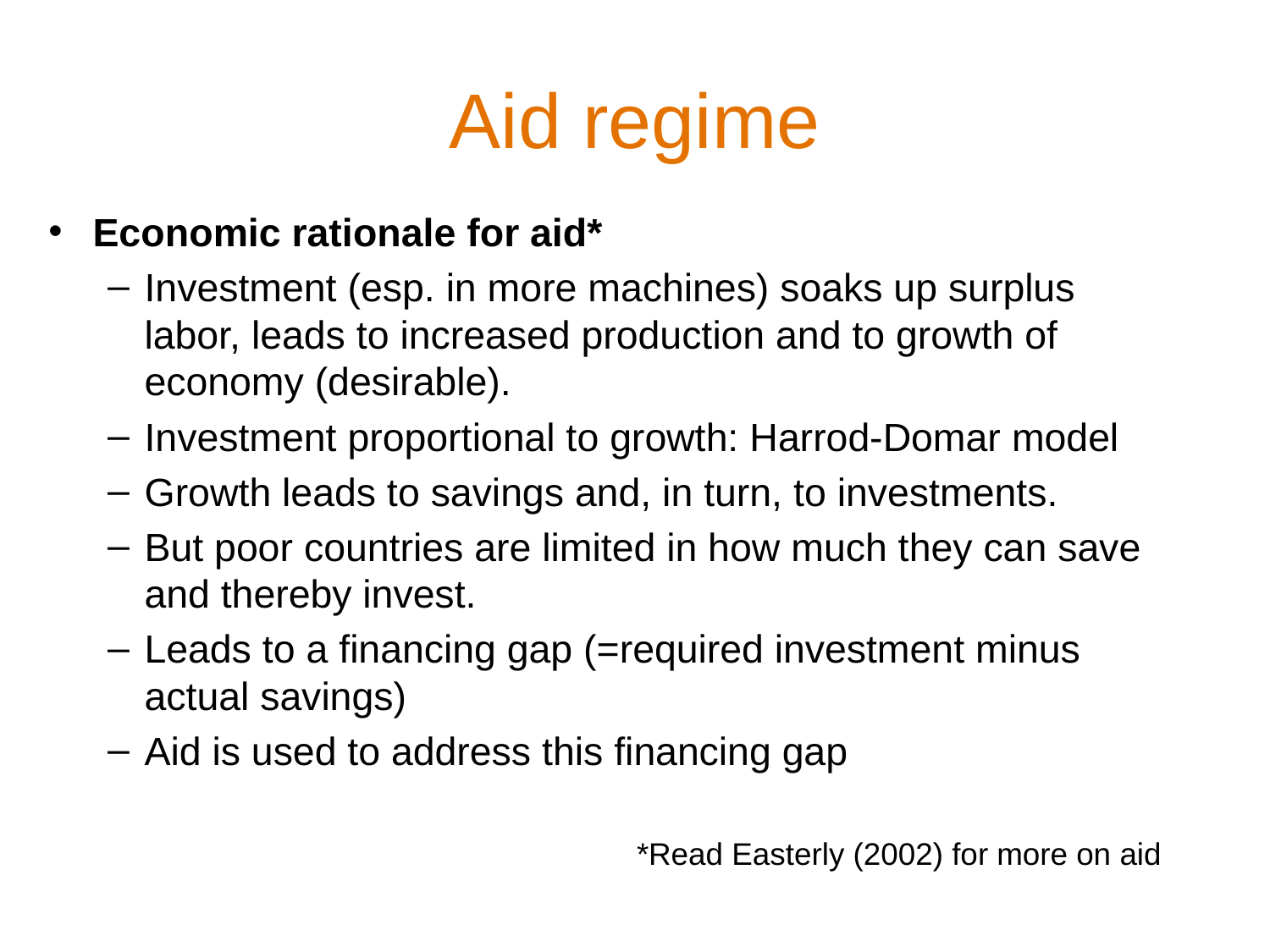

# Aid regime
Economic rationale for aid*
Investment (esp. in more machines) soaks up surplus labor, leads to increased production and to growth of economy (desirable).
Investment proportional to growth: Harrod-Domar model
Growth leads to savings and, in turn, to investments.
But poor countries are limited in how much they can save and thereby invest.
Leads to a financing gap (=required investment minus actual savings)
Aid is used to address this financing gap

*Read Easterly (2002) for more on aid